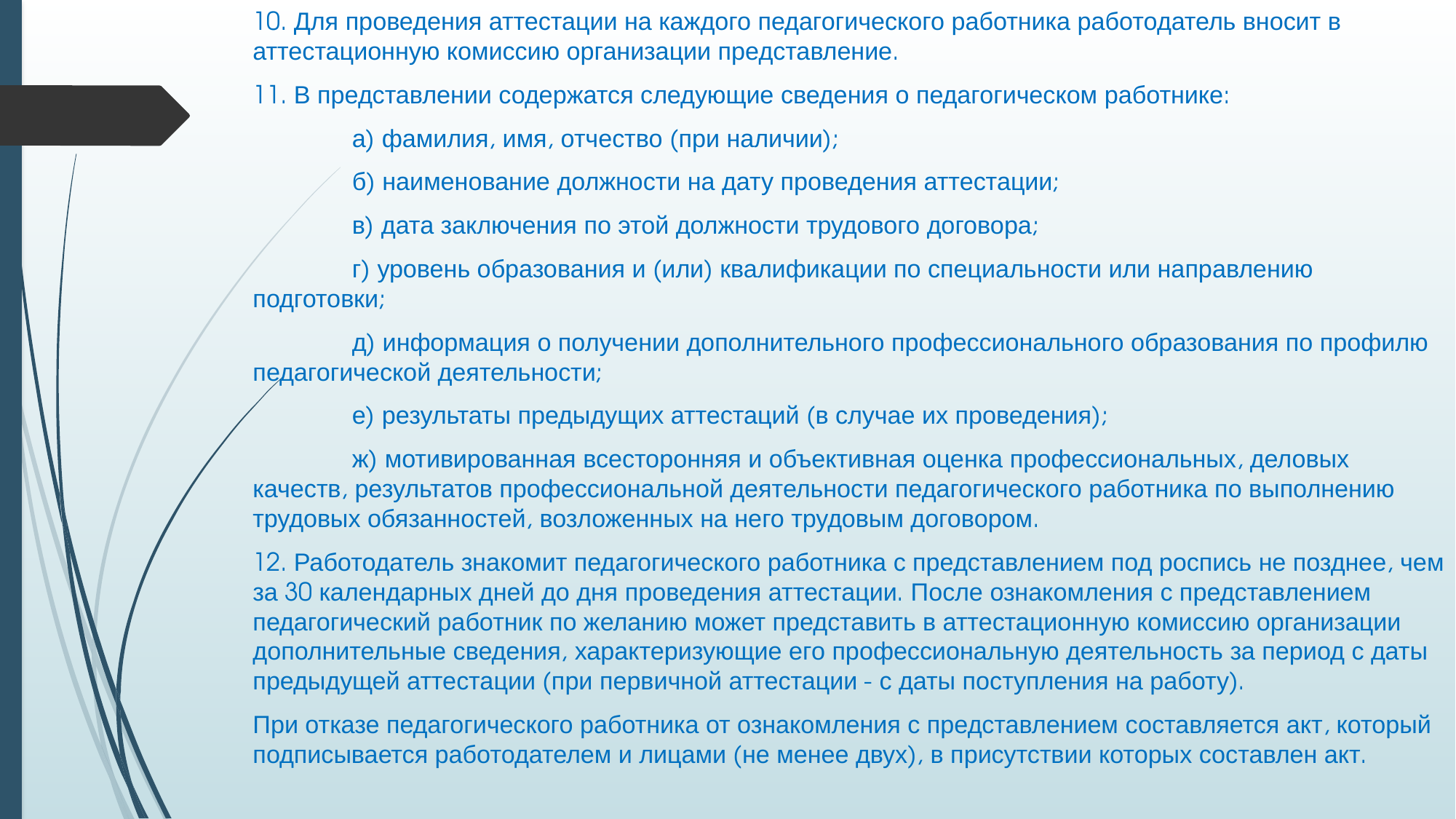

10. Для проведения аттестации на каждого педагогического работника работодатель вносит в аттестационную комиссию организации представление.
11. В представлении содержатся следующие сведения о педагогическом работнике:
	а) фамилия, имя, отчество (при наличии);
	б) наименование должности на дату проведения аттестации;
	в) дата заключения по этой должности трудового договора;
	г) уровень образования и (или) квалификации по специальности или направлению подготовки;
	д) информация о получении дополнительного профессионального образования по профилю педагогической деятельности;
	е) результаты предыдущих аттестаций (в случае их проведения);
	ж) мотивированная всесторонняя и объективная оценка профессиональных, деловых качеств, результатов профессиональной деятельности педагогического работника по выполнению трудовых обязанностей, возложенных на него трудовым договором.
12. Работодатель знакомит педагогического работника с представлением под роспись не позднее, чем за 30 календарных дней до дня проведения аттестации. После ознакомления с представлением педагогический работник по желанию может представить в аттестационную комиссию организации дополнительные сведения, характеризующие его профессиональную деятельность за период с даты предыдущей аттестации (при первичной аттестации - с даты поступления на работу).
При отказе педагогического работника от ознакомления с представлением составляется акт, который подписывается работодателем и лицами (не менее двух), в присутствии которых составлен акт.